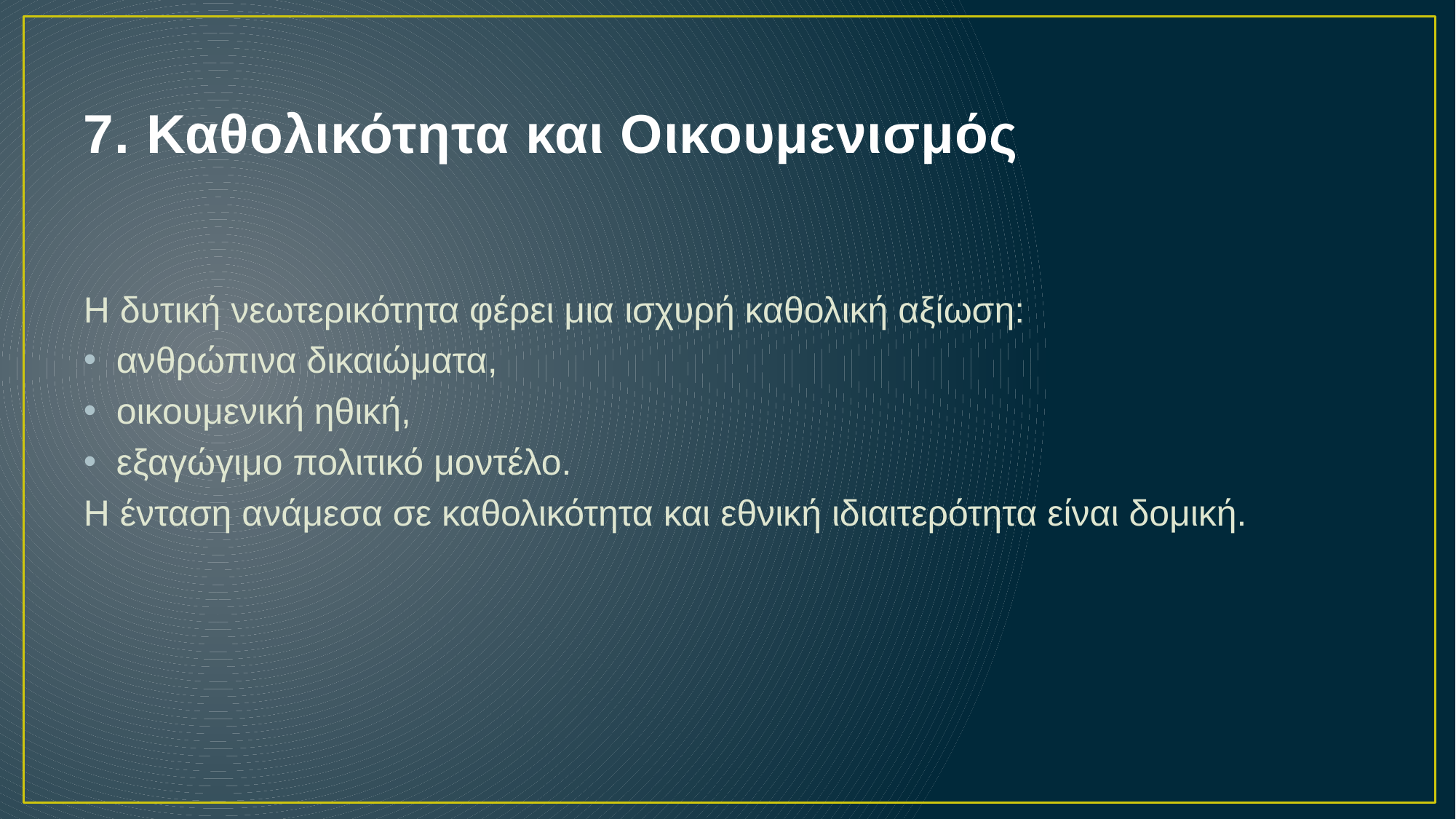

# 7. Καθολικότητα και Οικουμενισμός
Η δυτική νεωτερικότητα φέρει μια ισχυρή καθολική αξίωση:
ανθρώπινα δικαιώματα,
οικουμενική ηθική,
εξαγώγιμο πολιτικό μοντέλο.
Η ένταση ανάμεσα σε καθολικότητα και εθνική ιδιαιτερότητα είναι δομική.